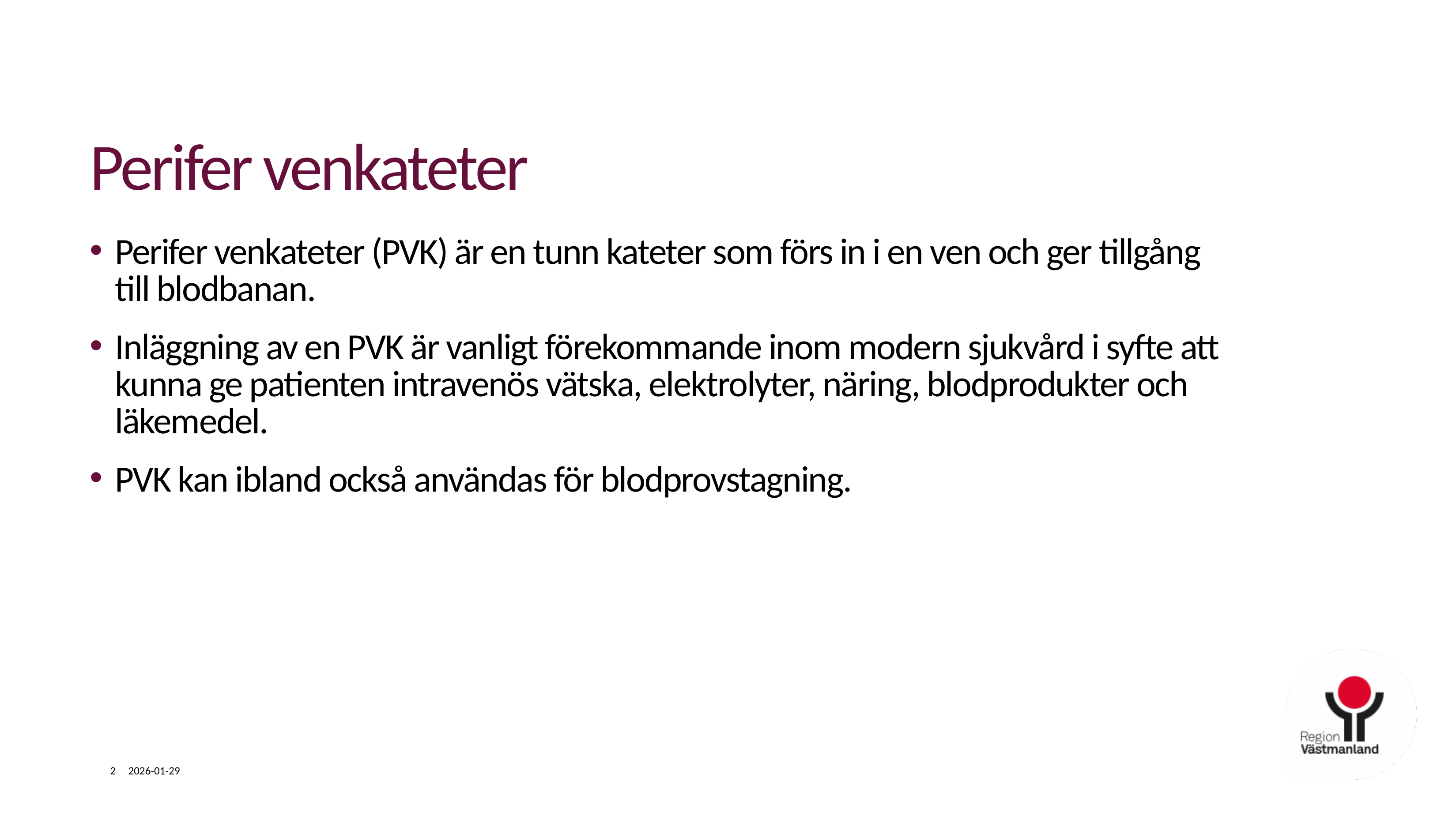

# Perifer venkateter
Perifer venkateter (PVK) är en tunn kateter som förs in i en ven och ger tillgång till blodbanan.
Inläggning av en PVK är vanligt förekommande inom modern sjukvård i syfte att kunna ge patienten intravenös vätska, elektrolyter, näring, blodprodukter och läkemedel.
PVK kan ibland också användas för blodprovstagning.
2
2026-01-29